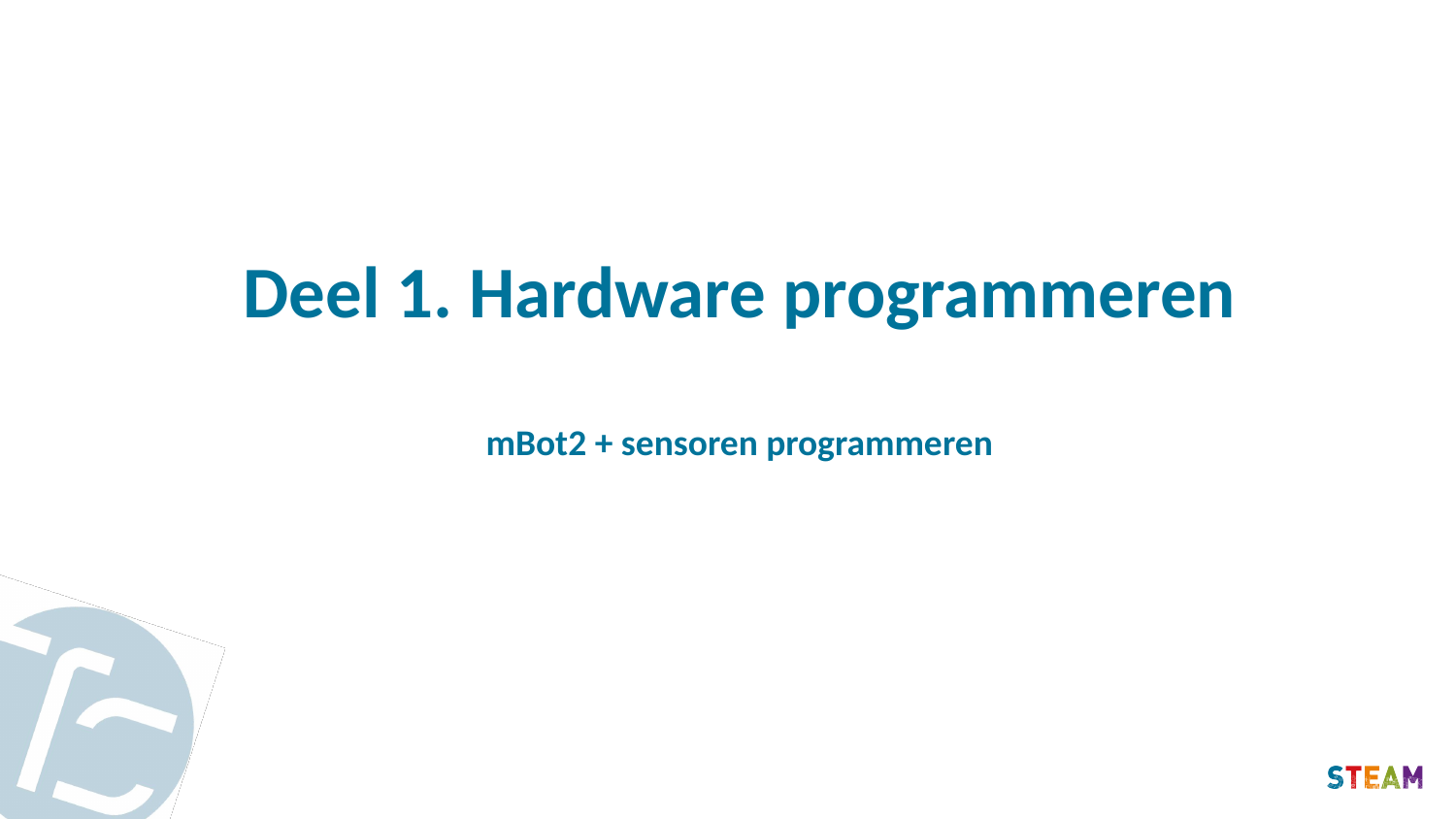

Deel 1. Hardware programmeren

mBot2 + sensoren programmeren